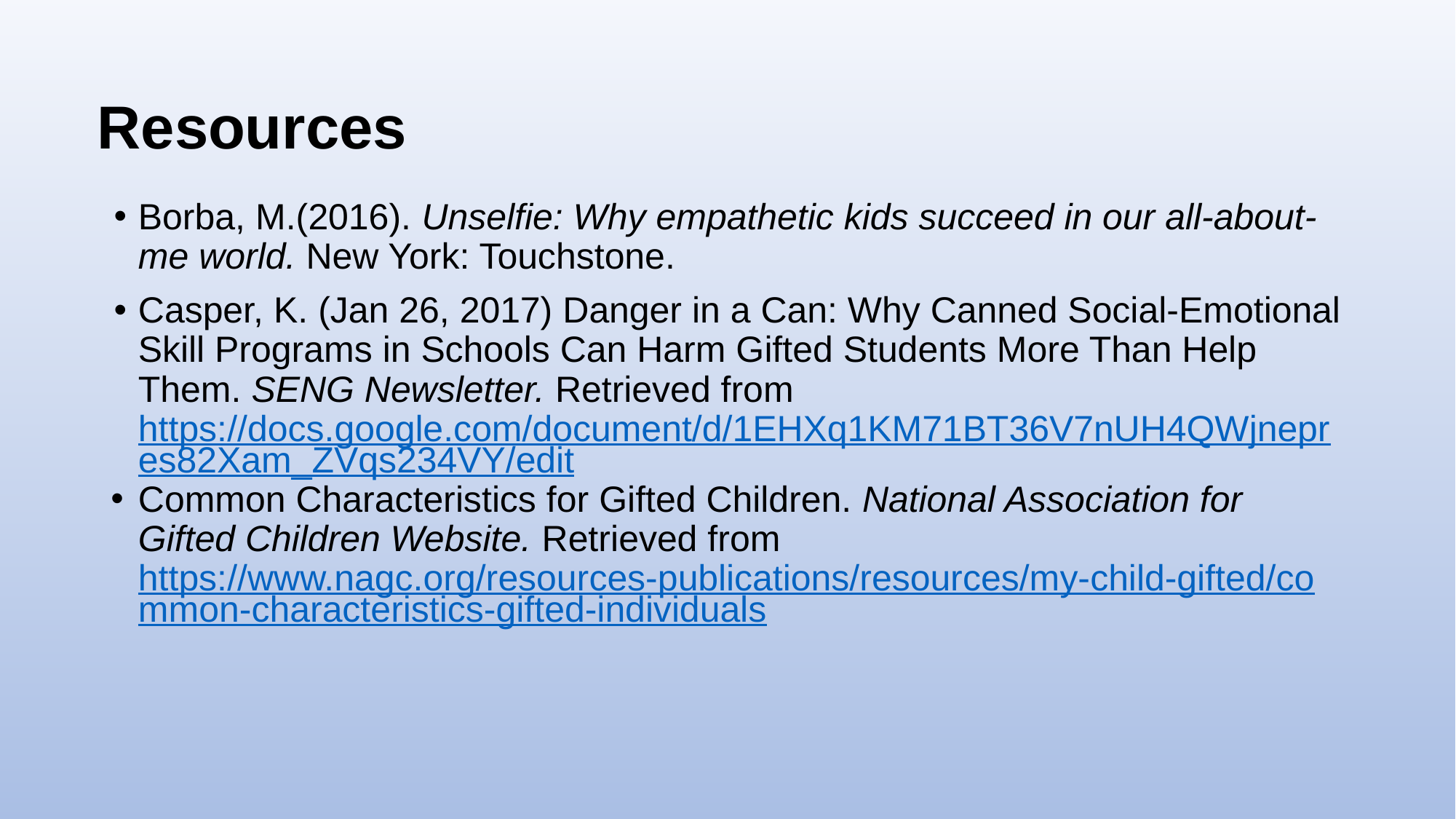

# Resources
Borba, M.(2016). Unselfie: Why empathetic kids succeed in our all-about-me world. New York: Touchstone.
Casper, K. (Jan 26, 2017) Danger in a Can: Why Canned Social-Emotional Skill Programs in Schools Can Harm Gifted Students More Than Help Them. SENG Newsletter. Retrieved from https://docs.google.com/document/d/1EHXq1KM71BT36V7nUH4QWjnepres82Xam_ZVqs234VY/edit
Common Characteristics for Gifted Children. National Association for Gifted Children Website. Retrieved from https://www.nagc.org/resources-publications/resources/my-child-gifted/common-characteristics-gifted-individuals